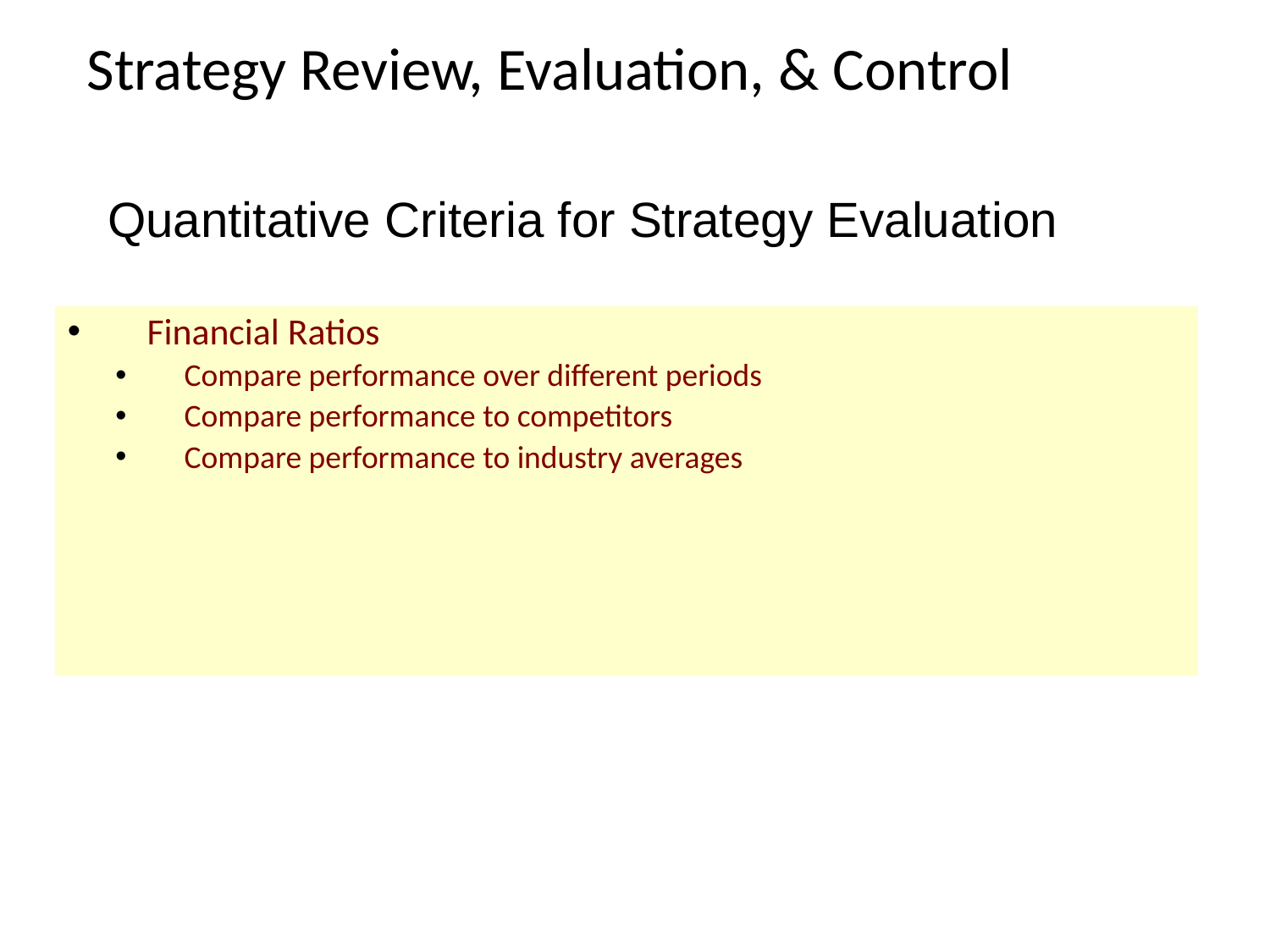

# Strategy Review, Evaluation, & Control
Quantitative Criteria for Strategy Evaluation
Financial Ratios
Compare performance over different periods
Compare performance to competitors
Compare performance to industry averages